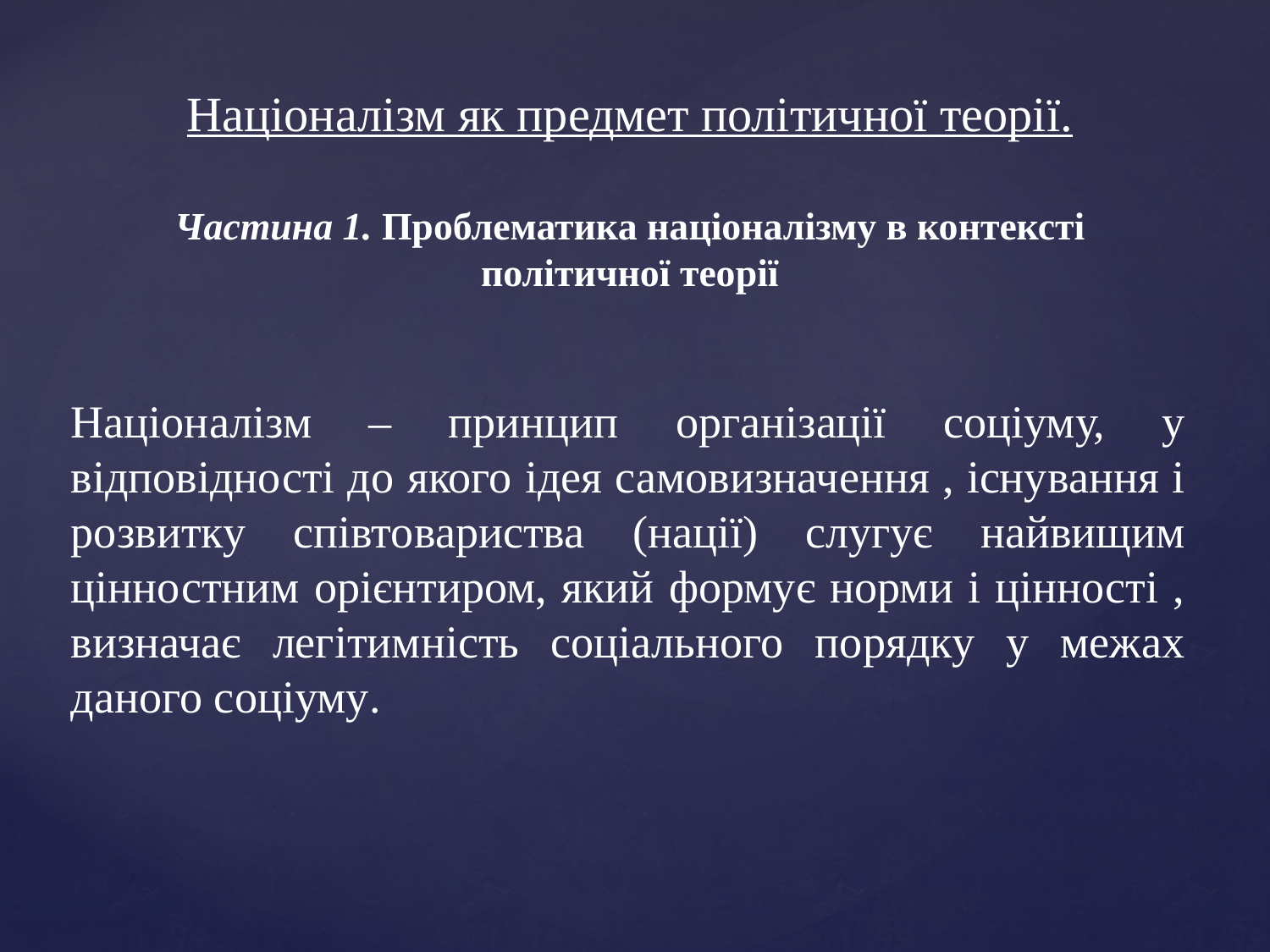

Націоналізм як предмет політичної теорії.

Частина 1. Проблематика націоналізму в контексті політичної теорії
Націоналізм – принцип організації соціуму, у відповідності до якого ідея самовизначення , існування і розвитку співтовариства (нації) слугує найвищим цінностним орієнтиром, який формує норми і цінності , визначає легітимність соціального порядку у межах даного соціуму.